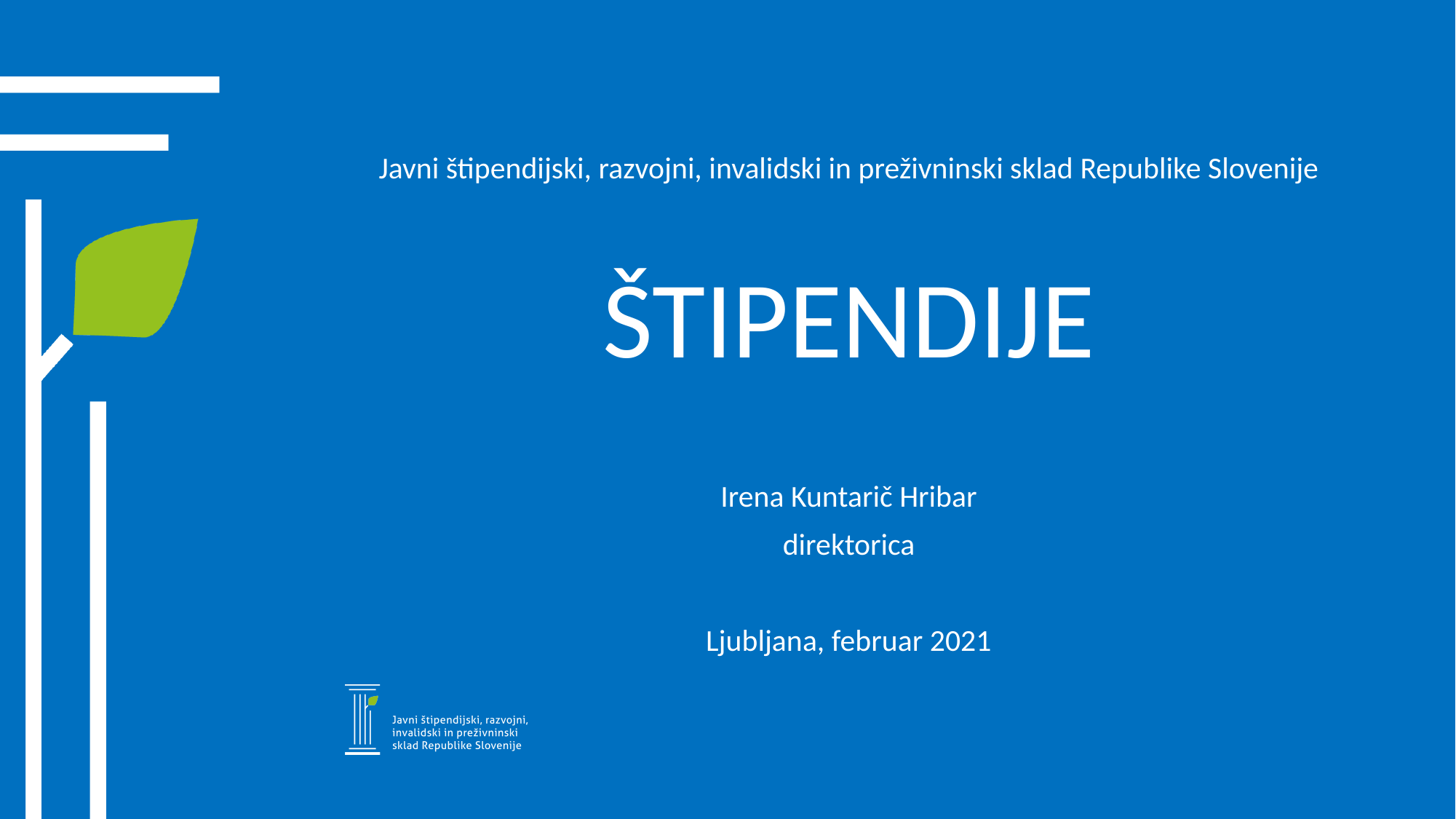

Javni štipendijski, razvojni, invalidski in preživninski sklad Republike Slovenije

ŠTIPENDIJE

Irena Kuntarič Hribar
direktorica

Ljubljana, februar 2021